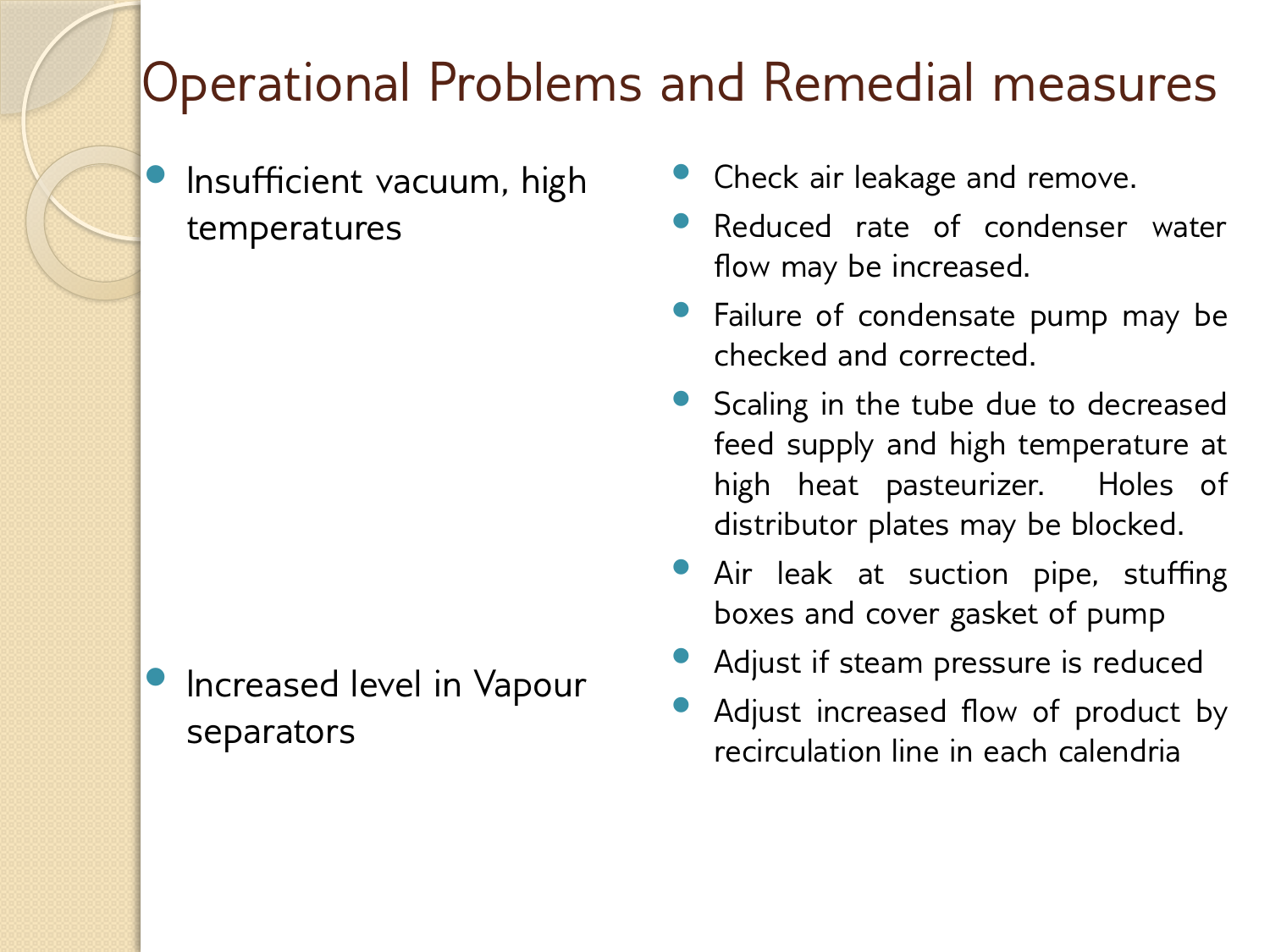

# Operational Problems and Remedial measures
Insufficient vacuum, high temperatures

Increased level in Vapour separators
Check air leakage and remove.
Reduced rate of condenser water flow may be increased.
Failure of condensate pump may be checked and corrected.
Scaling in the tube due to decreased feed supply and high temperature at high heat pasteurizer.  Holes of distributor plates may be blocked.
Air leak at suction pipe, stuffing boxes and cover gasket of pump
Adjust if steam pressure is reduced
Adjust increased flow of product by recirculation line in each calendria